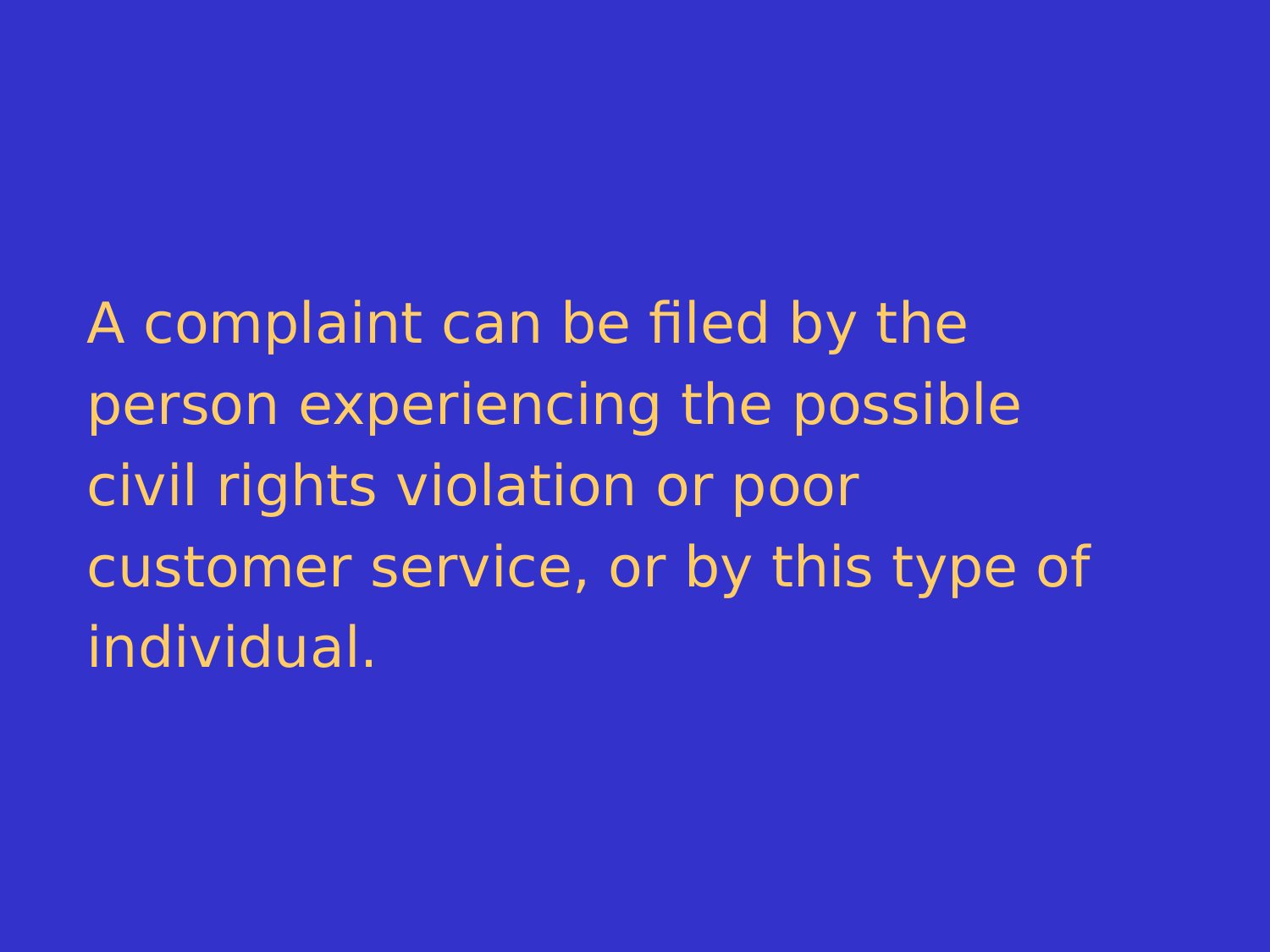

# A complaint can be filed by the person experiencing the possible civil rights violation or poor customer service, or by this type of individual.